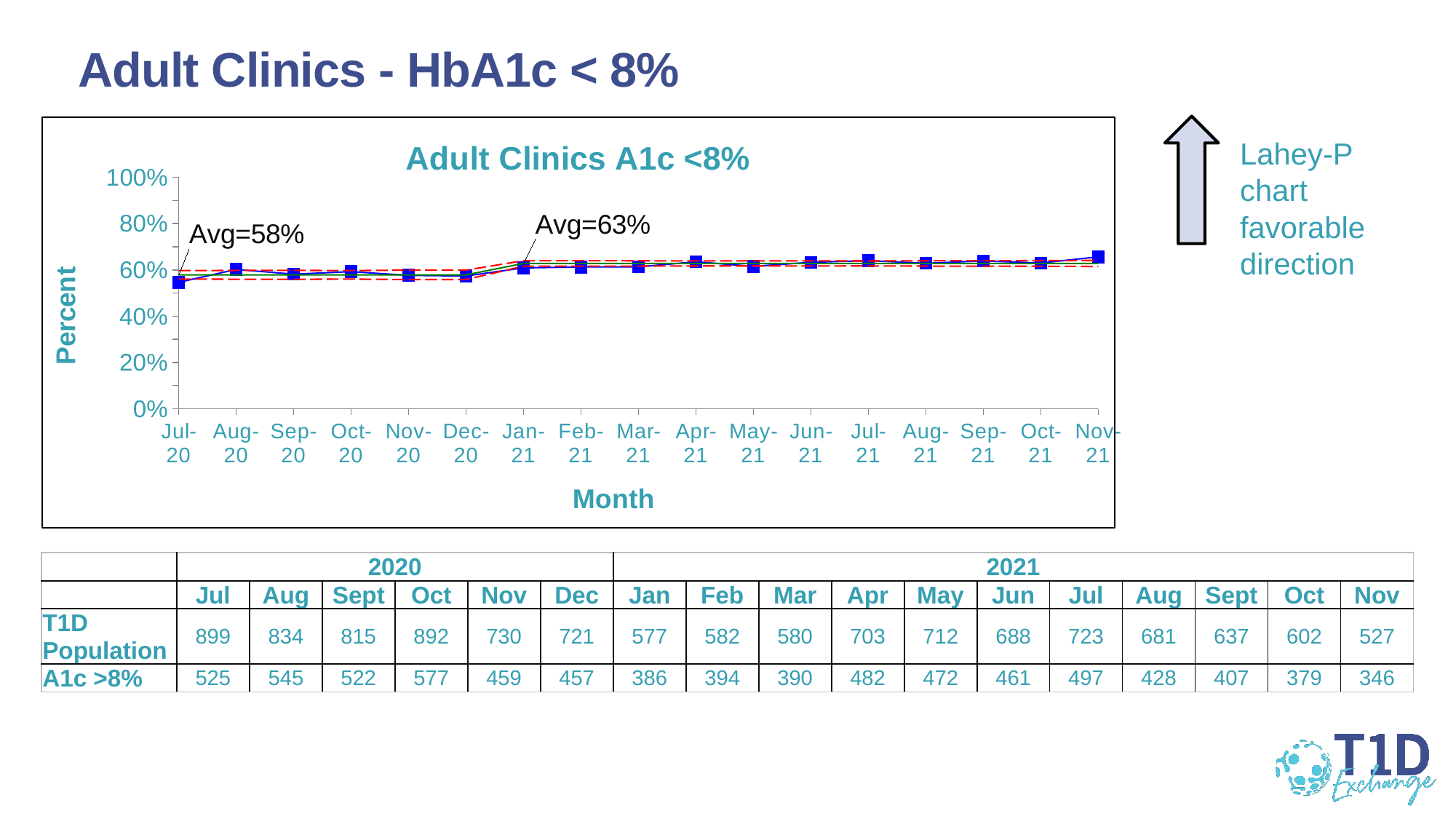

Adult Clinics - HbA1c < 8%

### Chart: Adult Clinics A1c <8%

| Category |  |  |  |  |
|---|---|---|---|---|
| 44013 | 0.5464426877470355 | 0.5786995109581597 | 0.5970543263195974 | 0.5603446955967221 |
| 44044 | 0.6021390374331551 | 0.5786995109581597 | 0.5977951620551802 | 0.5596038598611393 |
| 44075 | 0.5816216216216217 | 0.5786995109581597 | 0.597898104316427 | 0.5595009175998925 |
| 44105 | 0.5924453280318092 | 0.5786995109581597 | 0.5971089809776229 | 0.5602900409386966 |
| 44136 | 0.576499388004896 | 0.5786995109581597 | 0.5991276708344514 | 0.5582713510818681 |
| 44166 | 0.5738498789346247 | 0.5786995109581597 | 0.5990160745890356 | 0.5583829473272839 |
| 44197 | 0.6086286594761171 | 0.627906976744186 | 0.6397817080938399 | 0.6160322453945322 |
| 44228 | 0.6128550074738416 | 0.627906976744186 | 0.6396028615597179 | 0.6162110919286542 |
| 44256 | 0.6129032258064516 | 0.627906976744186 | 0.6394908541891807 | 0.6163230992991914 |
| 44287 | 0.635 | 0.627906976744186 | 0.6386024781210833 | 0.6172114753672888 |
| 44317 | 0.6151898734177215 | 0.627906976744186 | 0.6386699582944514 | 0.6171439951939207 |
| 44348 | 0.6328125 | 0.627906976744186 | 0.6388230271261165 | 0.6169909263622556 |
| 44378 | 0.6401985111662531 | 0.627906976744186 | 0.6385625941982921 | 0.61725135929008 |
| 44409 | 0.6284875183553598 | 0.627906976744186 | 0.6394993561187253 | 0.6163145973696468 |
| 44440 | 0.6389324960753532 | 0.627906976744186 | 0.6398930361350558 | 0.6159209173533163 |
| 44470 | 0.6295681063122923 | 0.627906976744186 | 0.6402365457565581 | 0.615577407731814 |
| 44501 | 0.6565464895635673 | 0.627906976744186 | 0.6410847136884651 | 0.614729239799907 |
Lahey-P chart favorable direction
|  | 2020 |  |  |  |  |  | 2021 |  |  |  |  |  |  |  |  |  |  |
| --- | --- | --- | --- | --- | --- | --- | --- | --- | --- | --- | --- | --- | --- | --- | --- | --- | --- |
|  | Jul | Aug | Sept | Oct | Nov | Dec | Jan | Feb | Mar | Apr | May | Jun | Jul | Aug | Sept | Oct | Nov |
| T1D Population | 899 | 834 | 815 | 892 | 730 | 721 | 577 | 582 | 580 | 703 | 712 | 688 | 723 | 681 | 637 | 602 | 527 |
| A1c >8% | 525 | 545 | 522 | 577 | 459 | 457 | 386 | 394 | 390 | 482 | 472 | 461 | 497 | 428 | 407 | 379 | 346 |